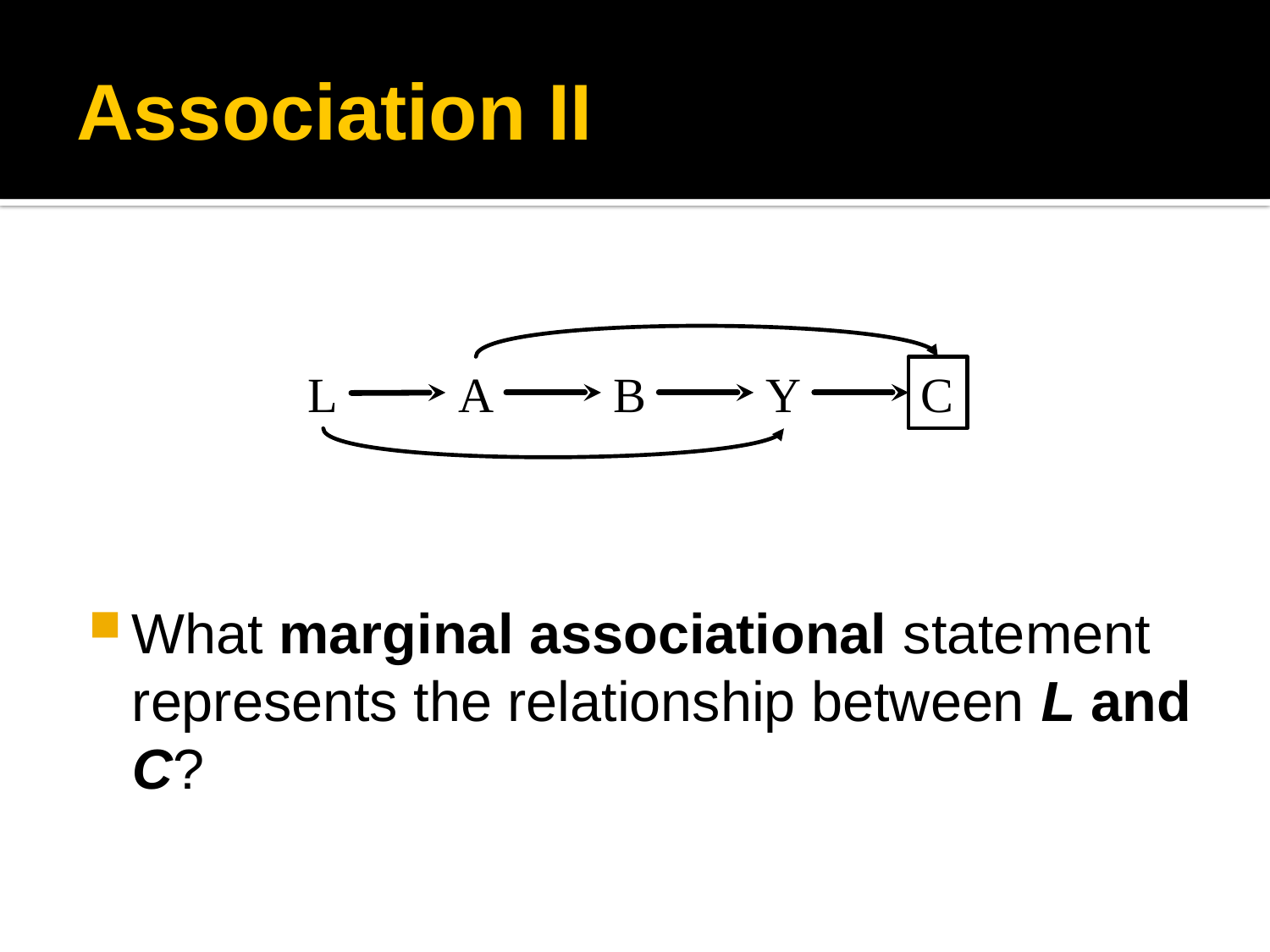

# Association II

What marginal associational statement represents the relationship between L and C?
L
A
B
Y
C